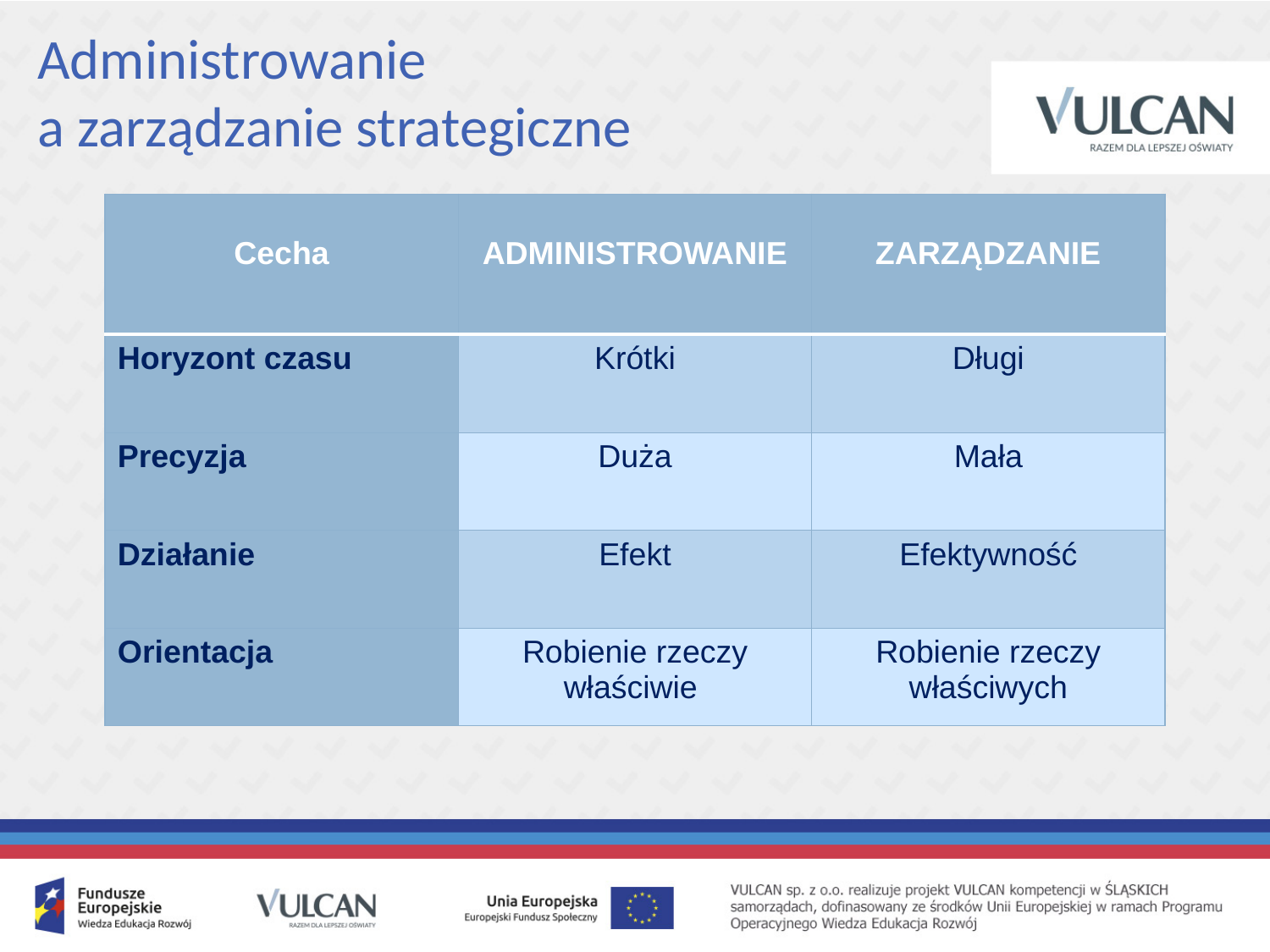

# Administrowanie a zarządzanie strategiczne
| Cecha | ADMINISTROWANIE | ZARZĄDZANIE |
| --- | --- | --- |
| Horyzont czasu | Krótki | Długi |
| Precyzja | Duża | Mała |
| Działanie | Efekt | Efektywność |
| Orientacja | Robienie rzeczy właściwie | Robienie rzeczy właściwych |